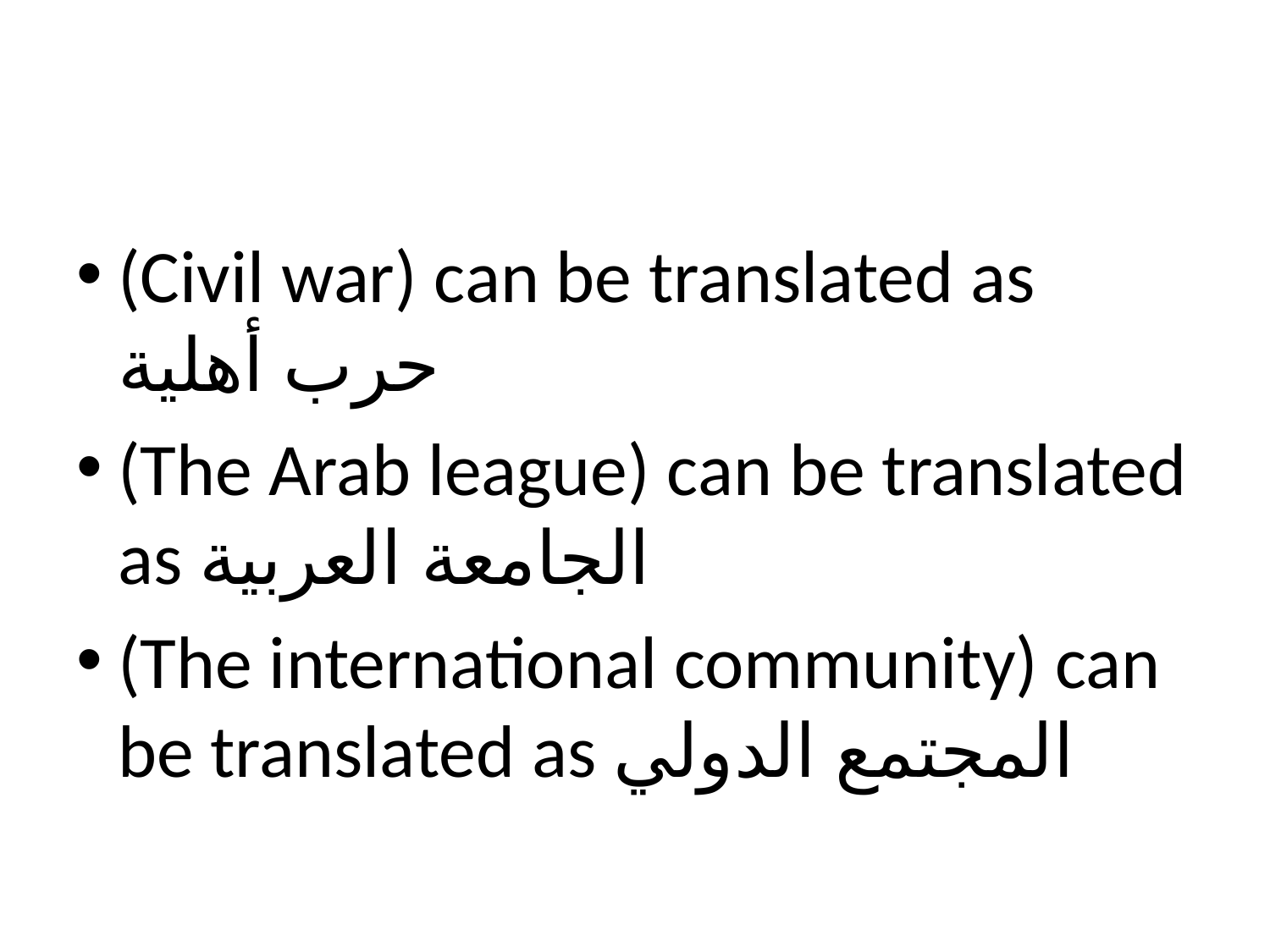

#
(Civil war) can be translated as حرب أهلية
(The Arab league) can be translated as الجامعة العربية
(The international community) can be translated as المجتمع الدولي